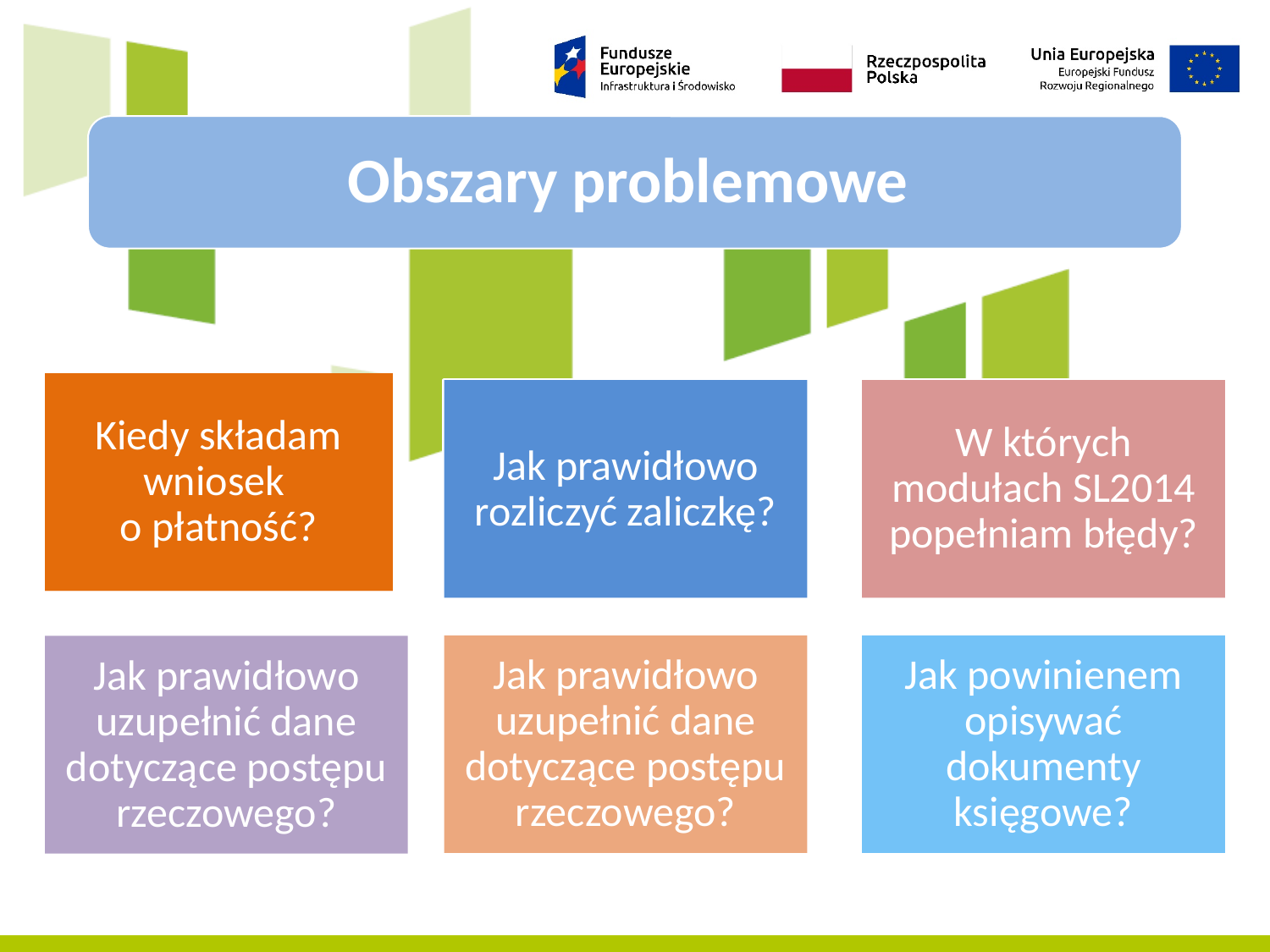

Obszary problemowe

Kiedy składam wniosek
o płatność?

Jak prawidłowo rozliczyć zaliczkę?

W których modułach SL2014 popełniam błędy?

Jak prawidłowo uzupełnić dane dotyczące postępu rzeczowego?

Jak powinienem opisywać dokumenty księgowe?

Jak prawidłowo uzupełnić dane dotyczące postępu rzeczowego?